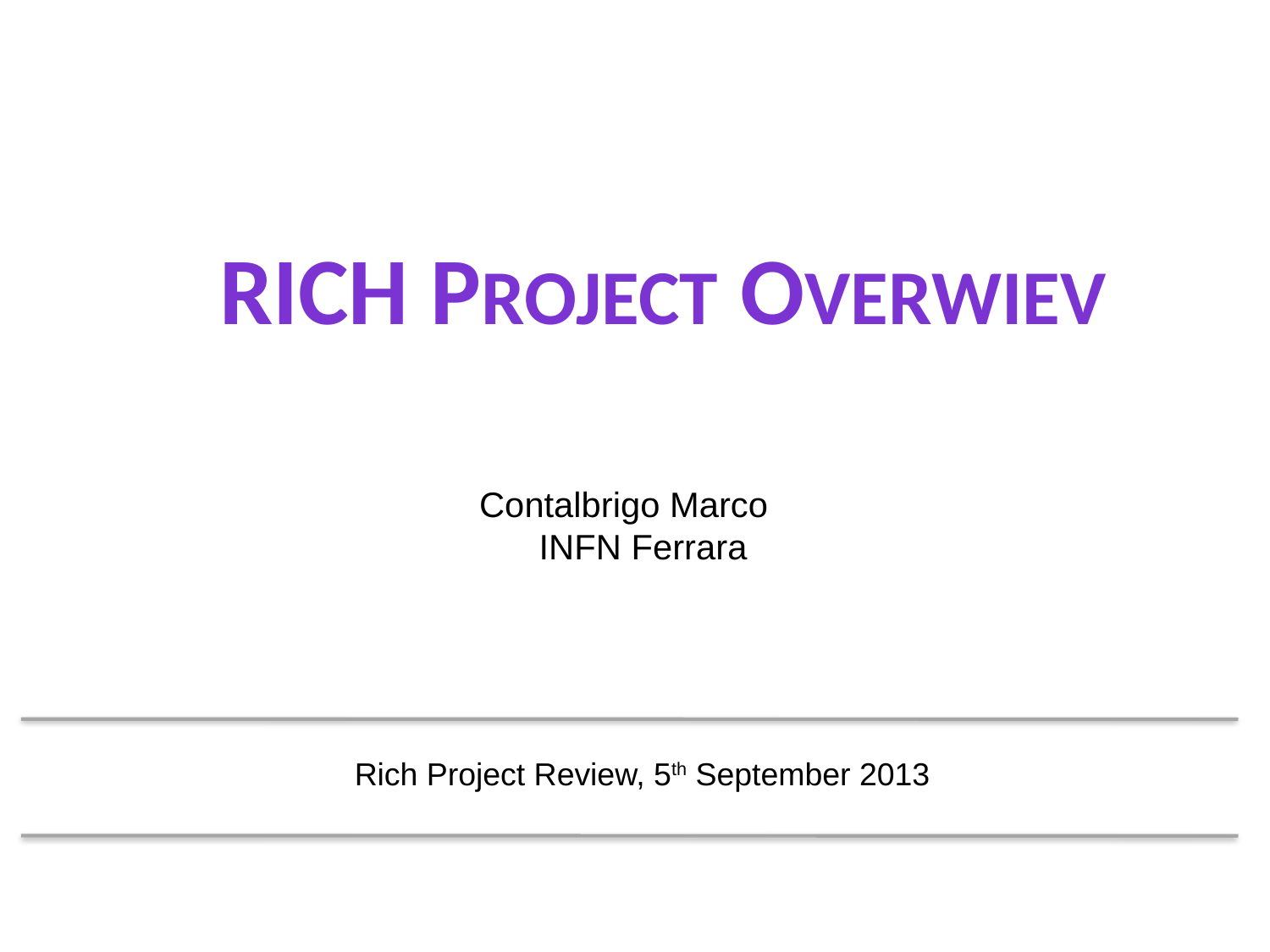

RICH Project Overwiev
Contalbrigo Marco
    INFN Ferrara
Rich Project Review, 5th September 2013